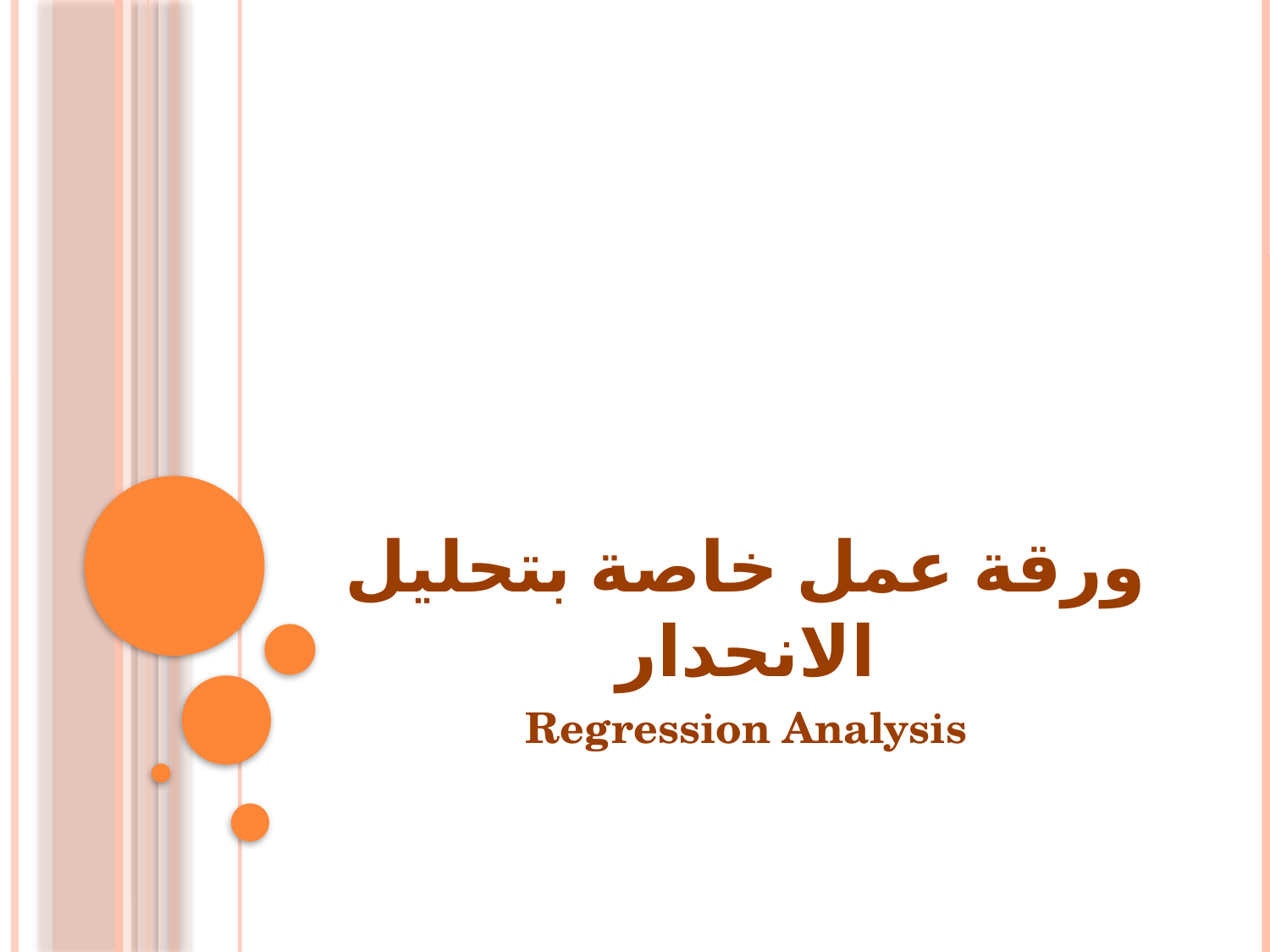

# ورقة عمل خاصة بتحليل الانحدار
Regression Analysis